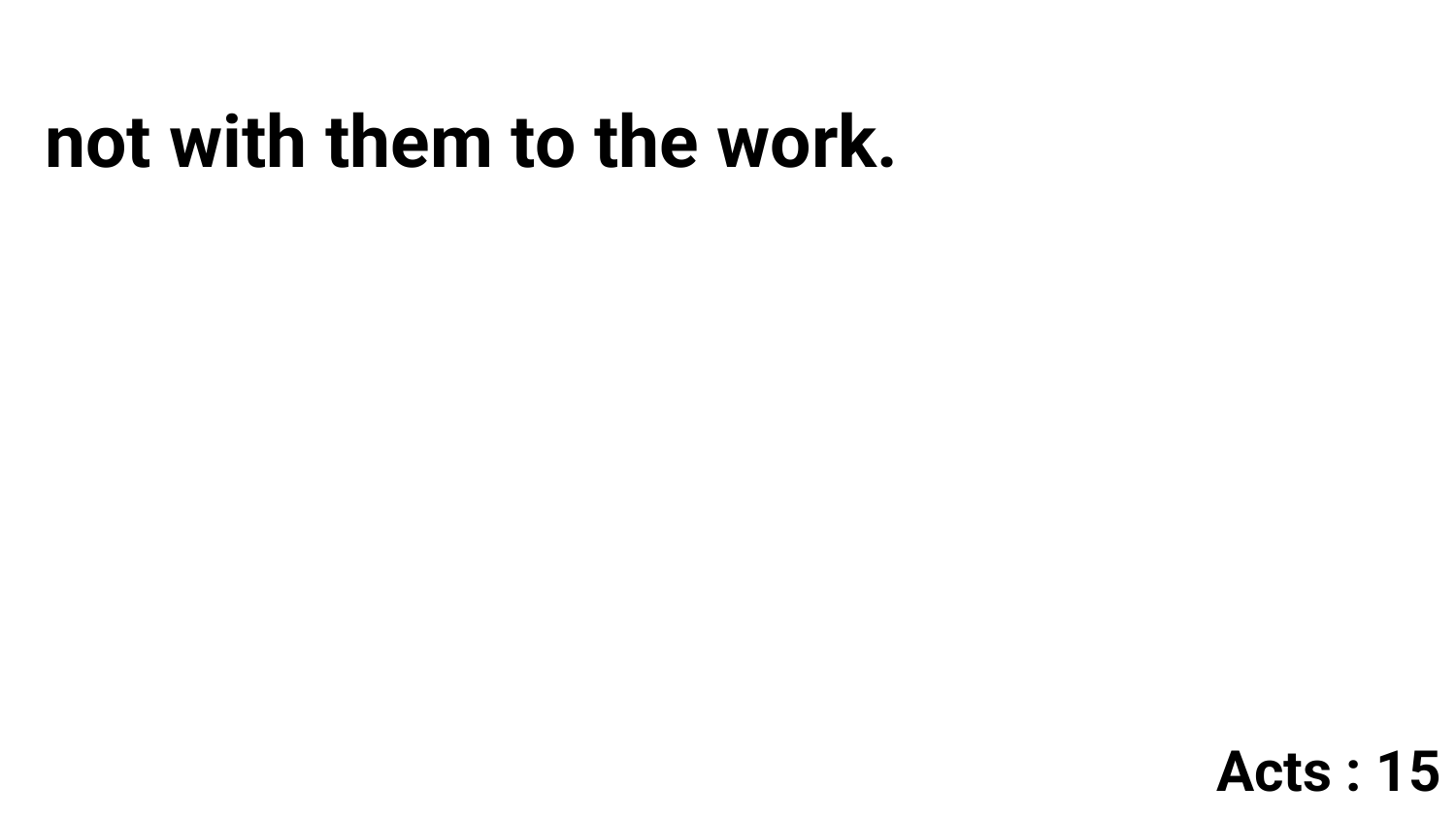

not with them to the work.
Acts : 15